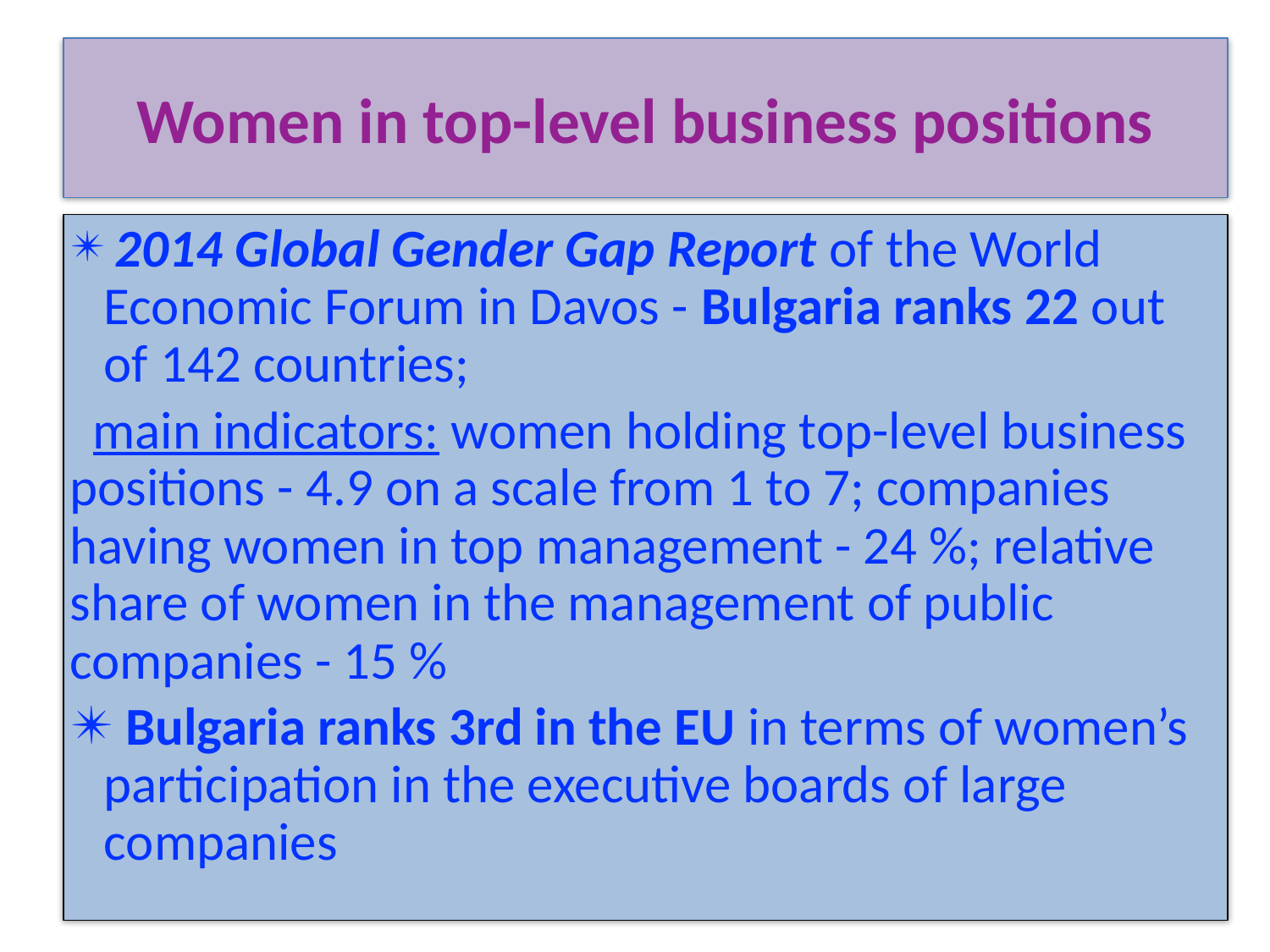

# Women in top-level business positions
 2014 Global Gender Gap Report of the World Economic Forum in Davos - Bulgaria ranks 22 out of 142 countries;
main indicators: women holding top-level business positions - 4.9 on a scale from 1 to 7; companies having women in top management - 24 %; relative share of women in the management of public companies - 15 %
 Bulgaria ranks 3rd in the EU in terms of women’s participation in the executive boards of large companies